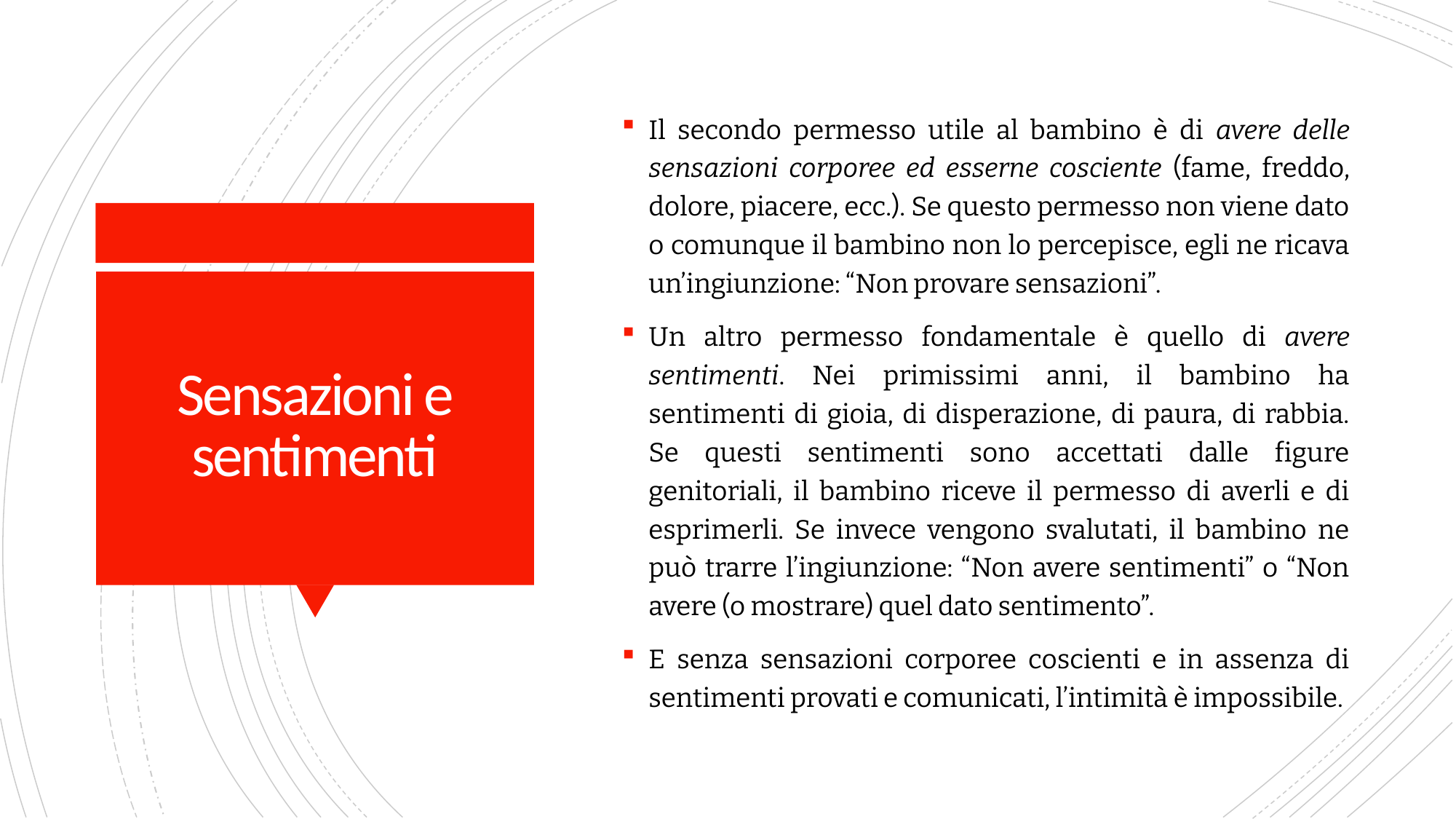

Il secondo permesso utile al bambino è di avere delle sensazioni corporee ed esserne cosciente (fame, freddo, dolore, piacere, ecc.). Se questo permesso non viene dato o comunque il bambino non lo percepisce, egli ne ricava un’ingiunzione: “Non provare sensazioni”.
Un altro permesso fondamentale è quello di avere sentimenti. Nei primissimi anni, il bambino ha sentimenti di gioia, di disperazione, di paura, di rabbia. Se questi sentimenti sono accettati dalle figure genitoriali, il bambino riceve il permesso di averli e di esprimerli. Se invece vengono svalutati, il bambino ne può trarre l’ingiunzione: “Non avere sentimenti” o “Non avere (o mostrare) quel dato sentimento”.
E senza sensazioni corporee coscienti e in assenza di sentimenti provati e comunicati, l’intimità è impossibile.
# Sensazioni e sentimenti